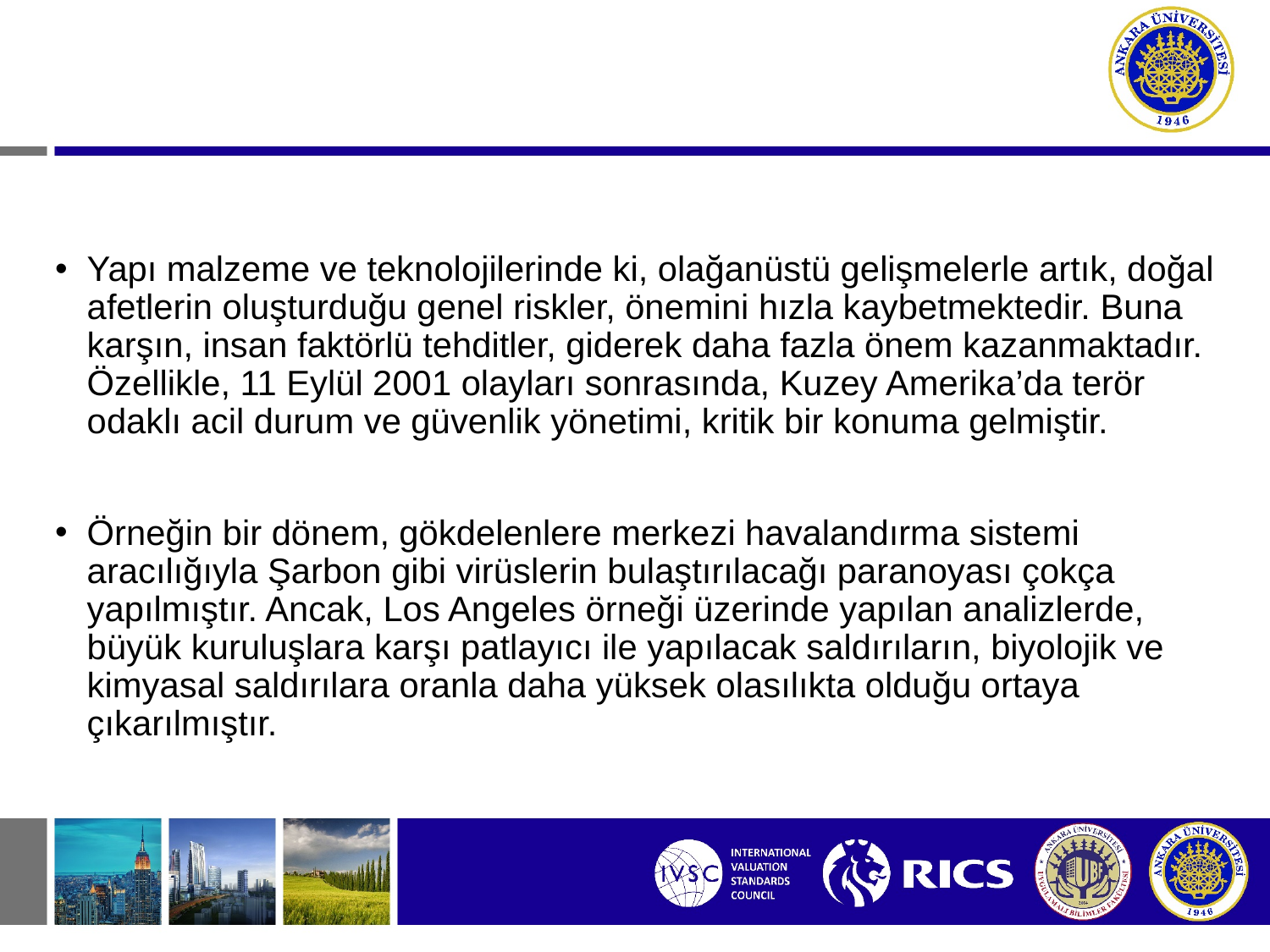

Yapı malzeme ve teknolojilerinde ki, olağanüstü gelişmelerle artık, doğal afetlerin oluşturduğu genel riskler, önemini hızla kaybetmektedir. Buna karşın, insan faktörlü tehditler, giderek daha fazla önem kazanmaktadır. Özellikle, 11 Eylül 2001 olayları sonrasında, Kuzey Amerika’da terör odaklı acil durum ve güvenlik yönetimi, kritik bir konuma gelmiştir.

Örneğin bir dönem, gökdelenlere merkezi havalandırma sistemi aracılığıyla Şarbon gibi virüslerin bulaştırılacağı paranoyası çokça yapılmıştır. Ancak, Los Angeles örneği üzerinde yapılan analizlerde, büyük kuruluşlara karşı patlayıcı ile yapılacak saldırıların, biyolojik ve kimyasal saldırılara oranla daha yüksek olasılıkta olduğu ortaya çıkarılmıştır.